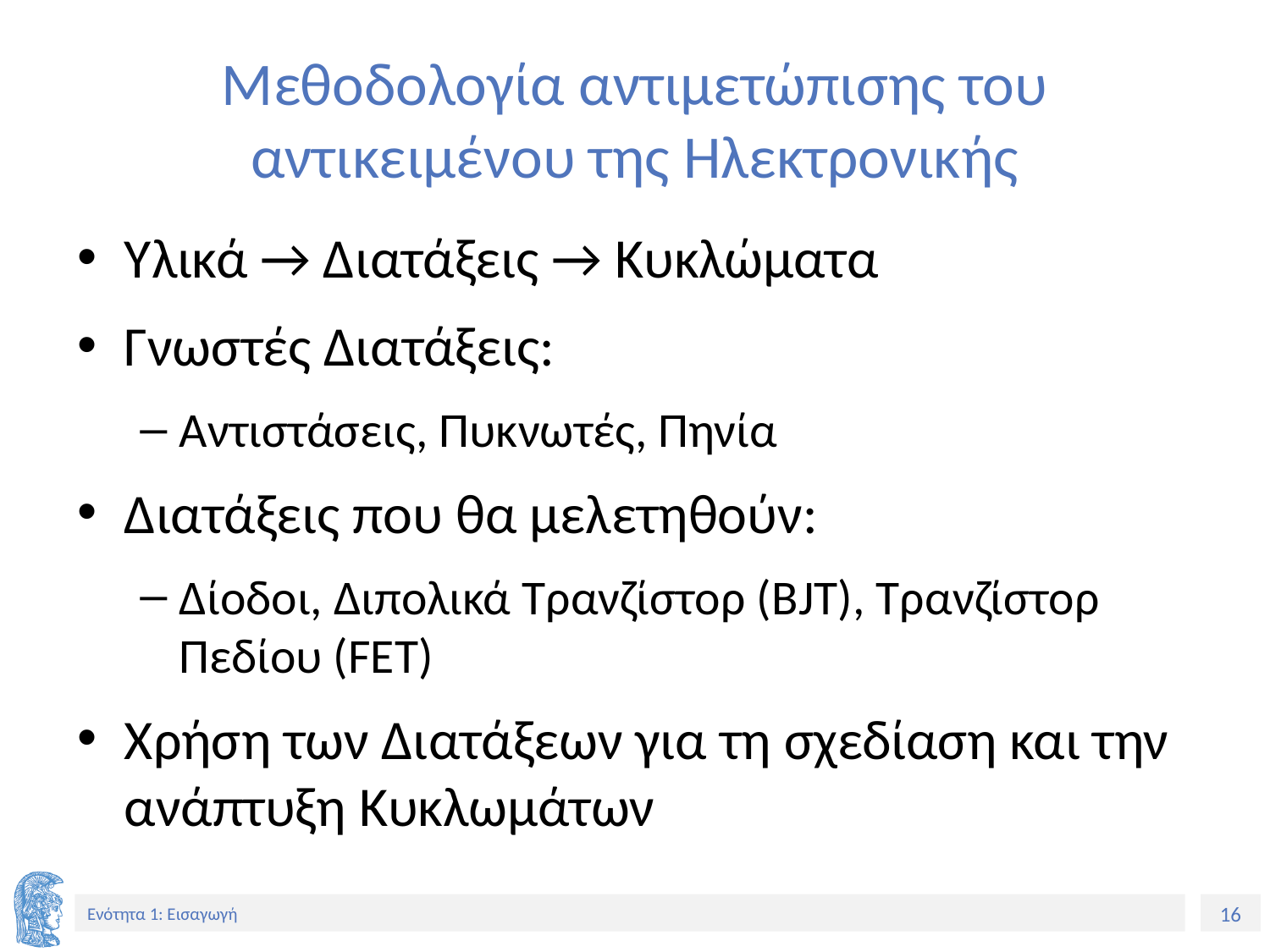

# Μεθοδολογία αντιμετώπισης του αντικειμένου της Ηλεκτρονικής
Υλικά → Διατάξεις → Κυκλώματα
Γνωστές Διατάξεις:
Αντιστάσεις, Πυκνωτές, Πηνία
Διατάξεις που θα μελετηθούν:
Δίοδοι, Διπολικά Τρανζίστορ (BJT), Τρανζίστορ Πεδίου (FET)
Χρήση των Διατάξεων για τη σχεδίαση και την ανάπτυξη Κυκλωμάτων